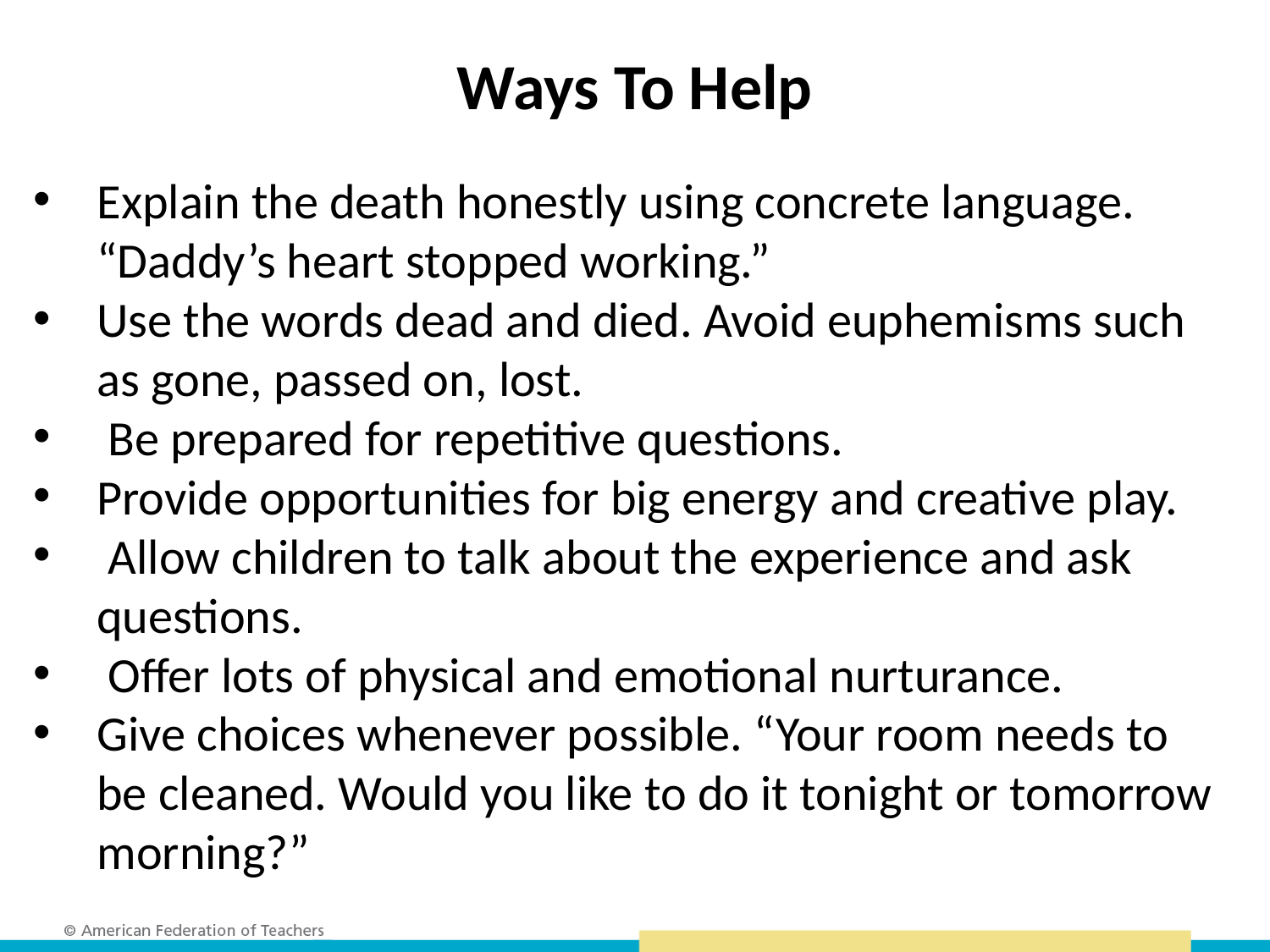

# Ways To Help
Explain the death honestly using concrete language. “Daddy’s heart stopped working.”
Use the words dead and died. Avoid euphemisms such as gone, passed on, lost.
 Be prepared for repetitive questions.
Provide opportunities for big energy and creative play.
 Allow children to talk about the experience and ask questions.
 Offer lots of physical and emotional nurturance.
Give choices whenever possible. “Your room needs to be cleaned. Would you like to do it tonight or tomorrow morning?”